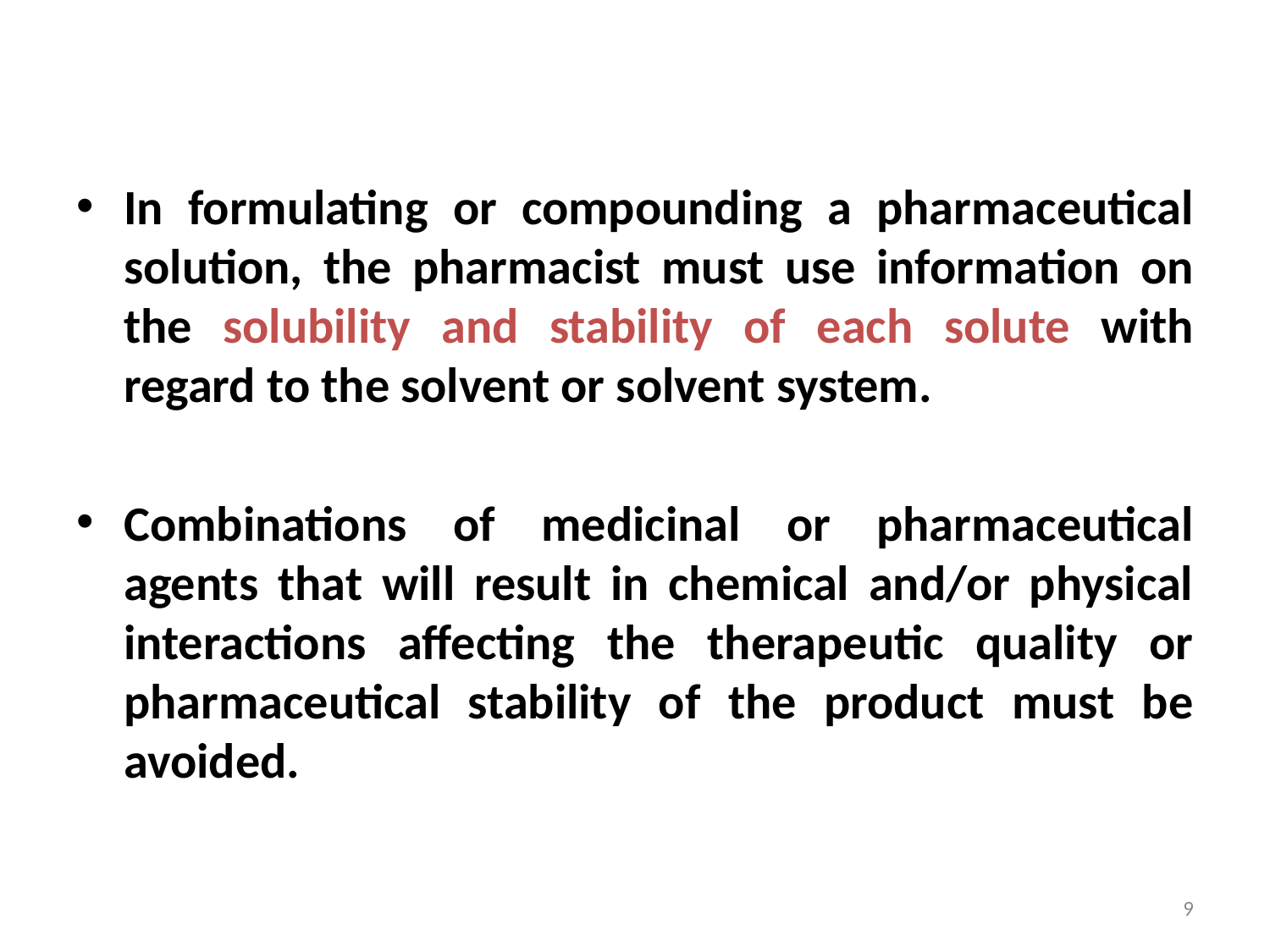

In formulating or compounding a pharmaceutical solution, the pharmacist must use information on the solubility and stability of each solute with regard to the solvent or solvent system.

Combinations of medicinal or pharmaceutical agents that will result in chemical and/or physical interactions affecting the therapeutic quality or pharmaceutical stability of the product must be avoided.
9